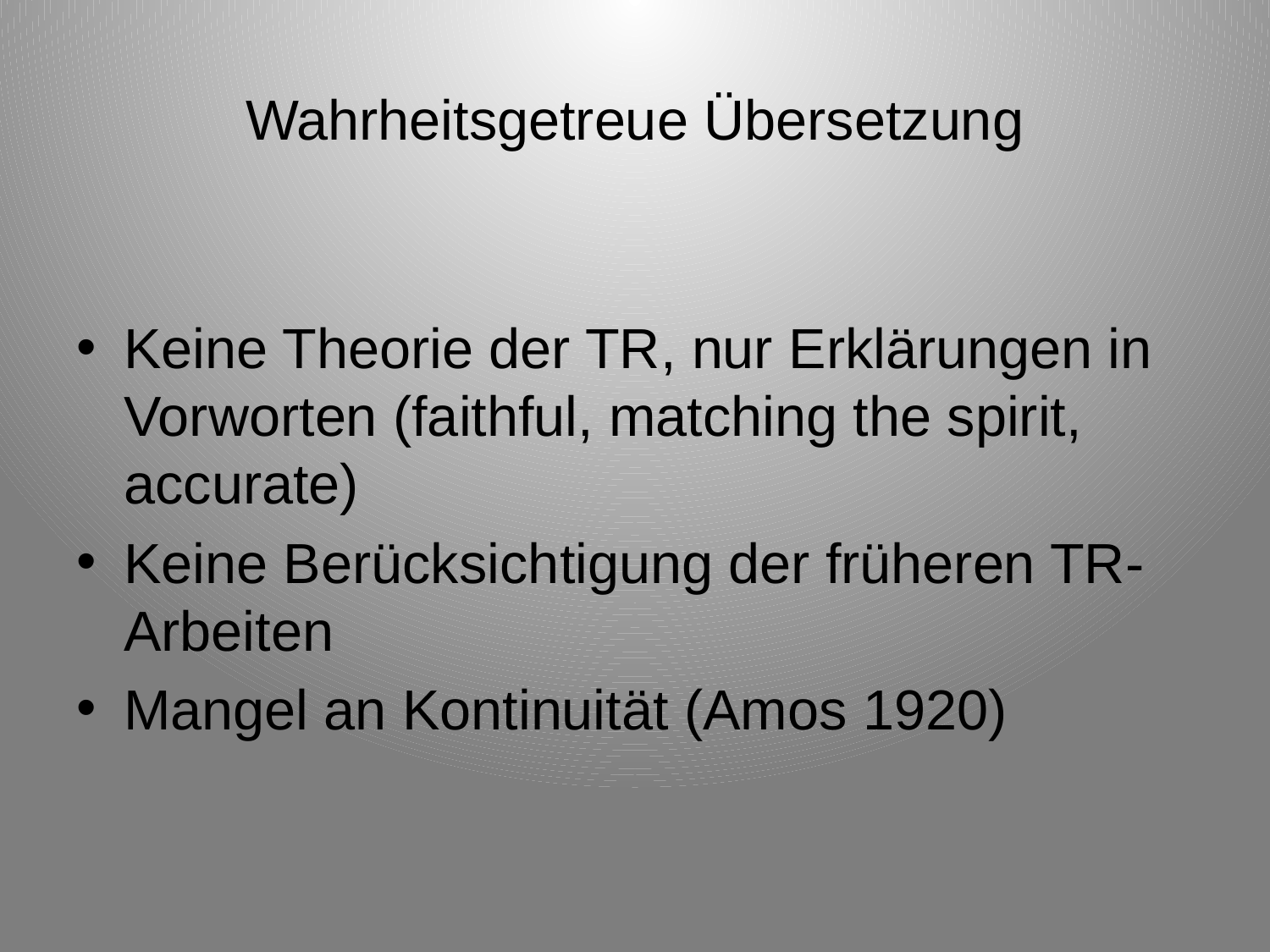

# Wahrheitsgetreue Übersetzung
Keine Theorie der TR, nur Erklärungen in Vorworten (faithful, matching the spirit, accurate)
Keine Berücksichtigung der früheren TR-Arbeiten
Mangel an Kontinuität (Amos 1920)